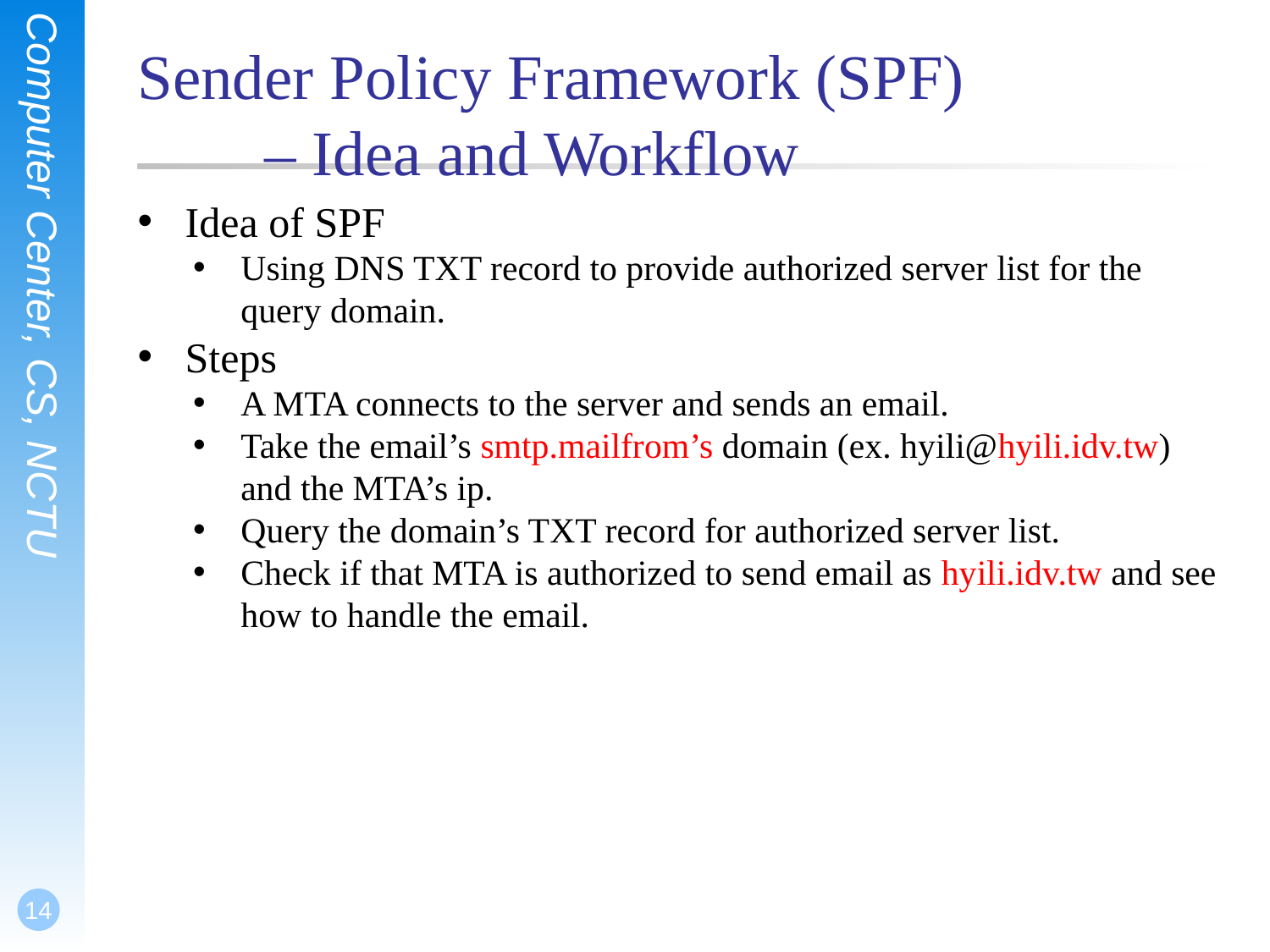

# Sender Policy Framework (SPF) – Idea and Workflow
Idea of SPF
Using DNS TXT record to provide authorized server list for the query domain.
Steps
A MTA connects to the server and sends an email.
Take the email’s smtp.mailfrom’s domain (ex. hyili@hyili.idv.tw) and the MTA’s ip.
Query the domain’s TXT record for authorized server list.
Check if that MTA is authorized to send email as hyili.idv.tw and see how to handle the email.